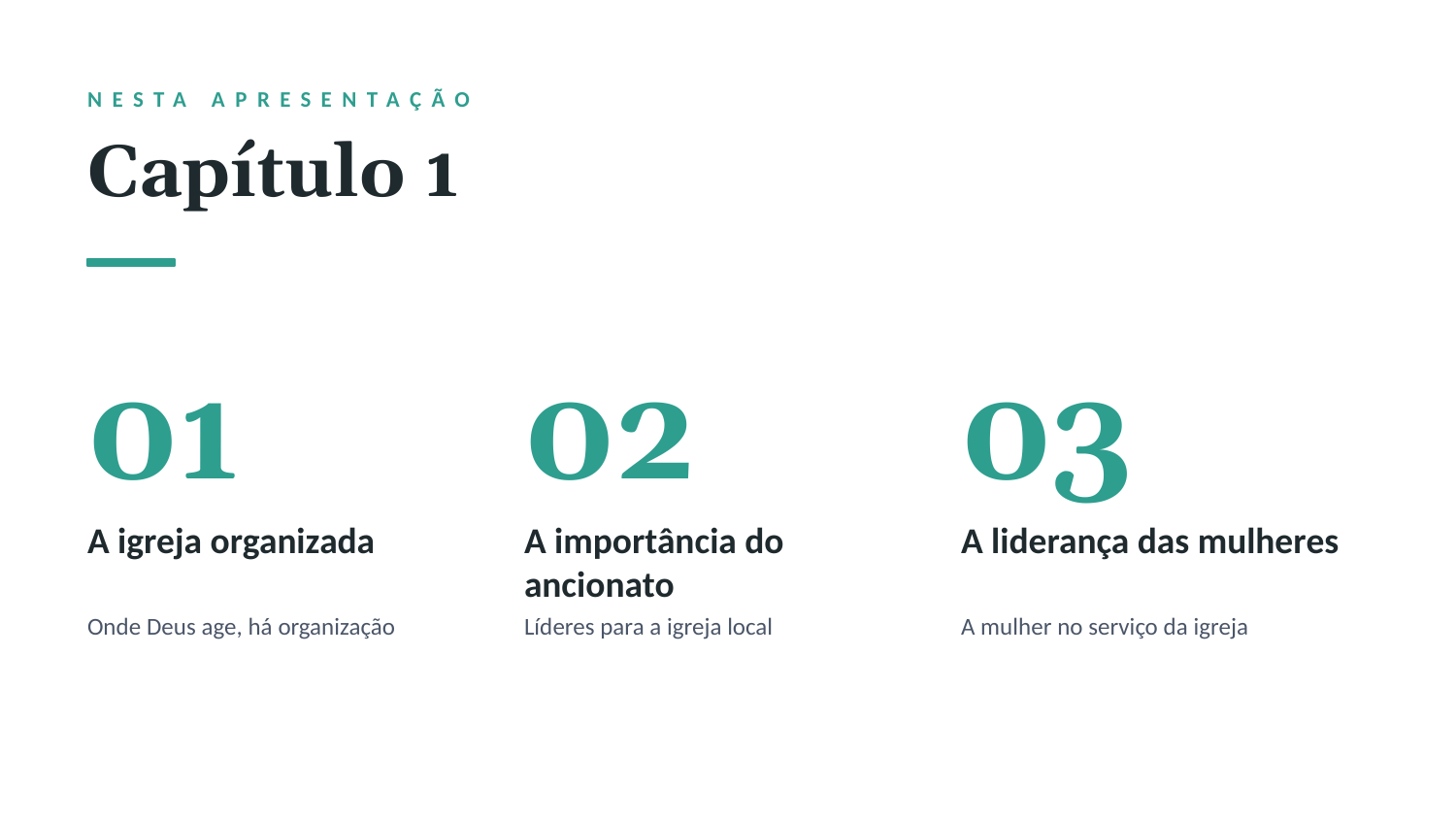

NESTA APRESENTAÇÃO
Capítulo 1

01
02
03
A igreja organizada
A importância do ancionato
A liderança das mulheres
Onde Deus age, há organização
Líderes para a igreja local
A mulher no serviço da igreja